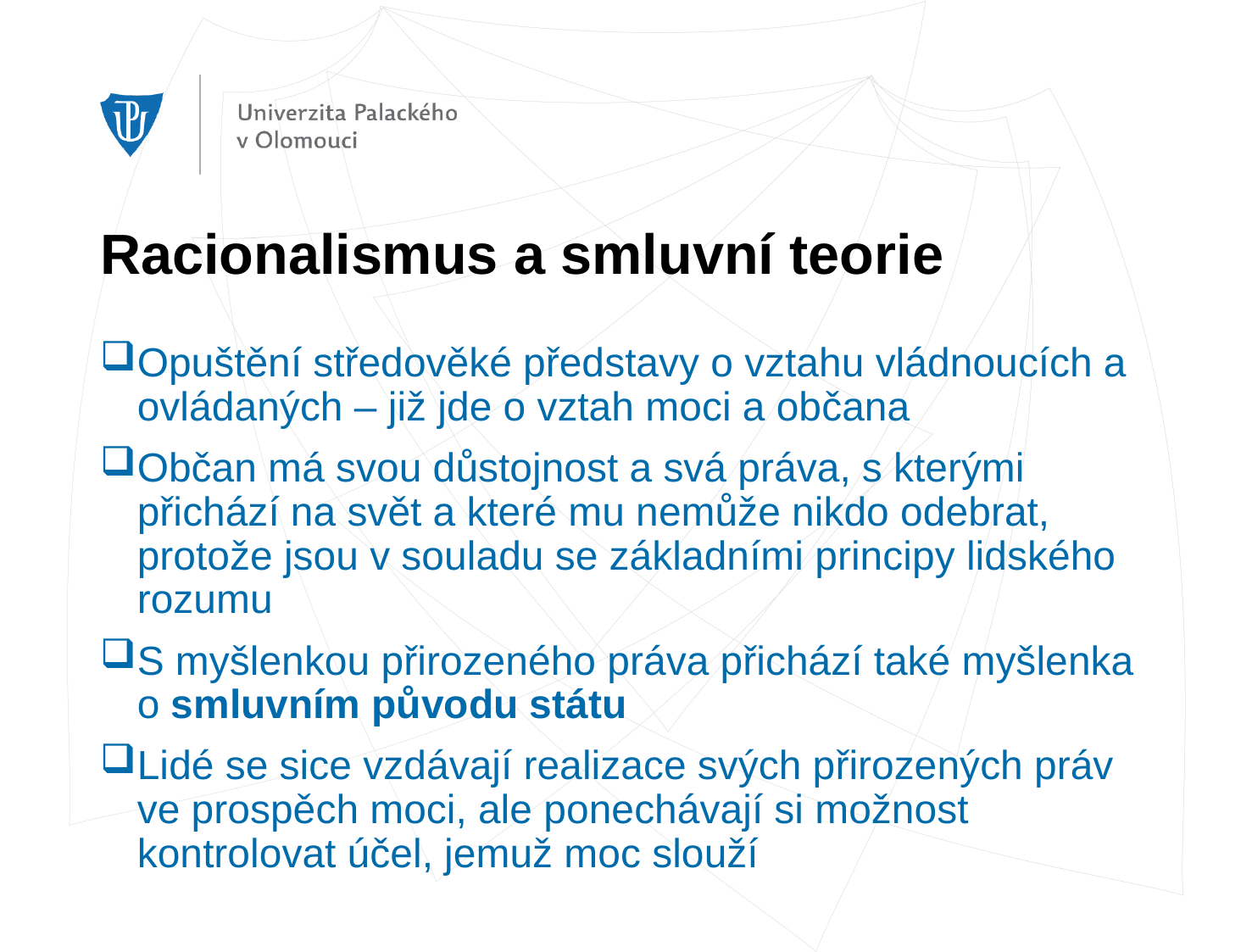

# Racionalismus a smluvní teorie
Opuštění středověké představy o vztahu vládnoucích a ovládaných – již jde o vztah moci a občana
Občan má svou důstojnost a svá práva, s kterými přichází na svět a které mu nemůže nikdo odebrat, protože jsou v souladu se základními principy lidského rozumu
S myšlenkou přirozeného práva přichází také myšlenka o smluvním původu státu
Lidé se sice vzdávají realizace svých přirozených práv ve prospěch moci, ale ponechávají si možnost kontrolovat účel, jemuž moc slouží